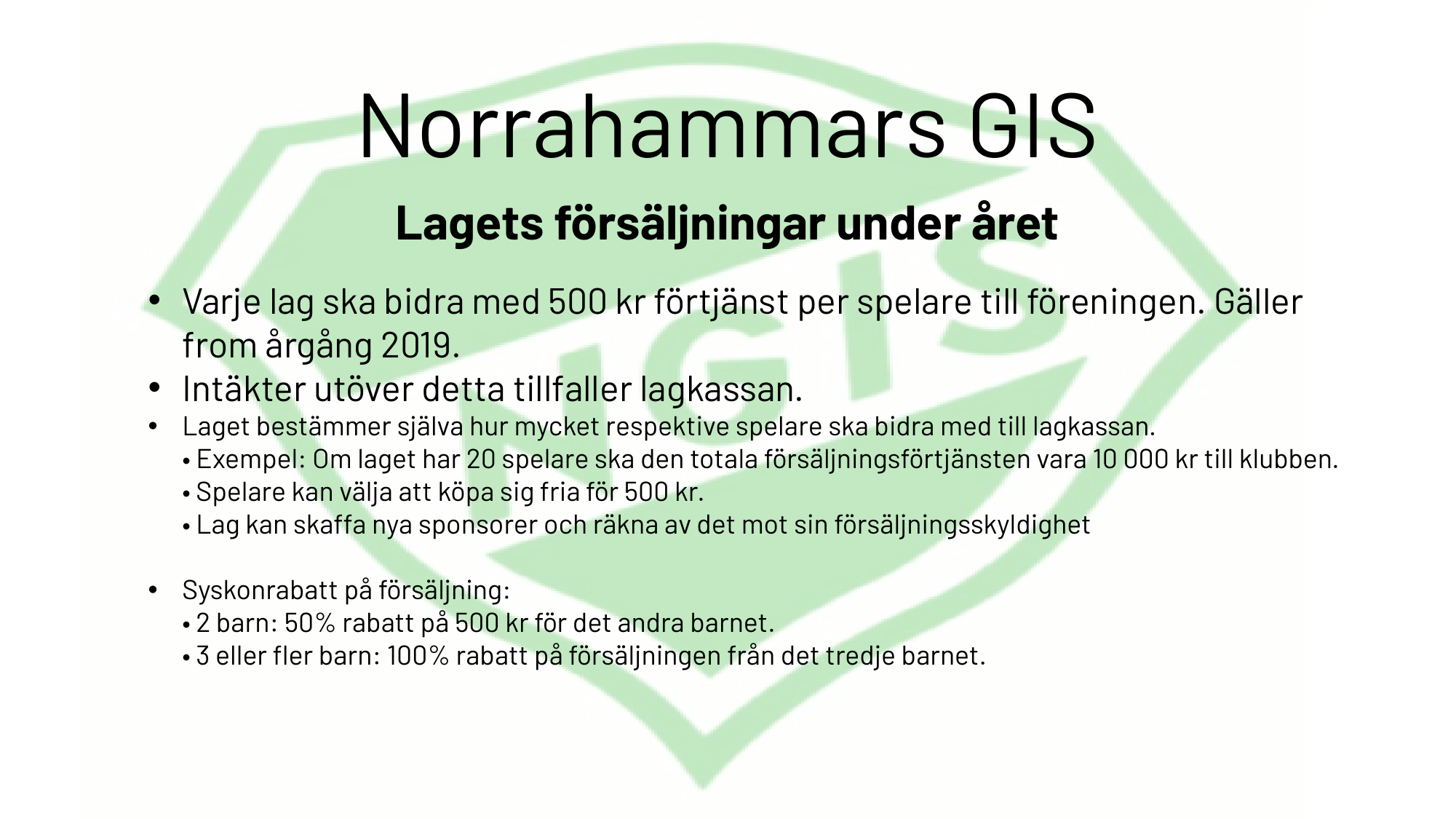

# Norrahammars GIS
Lagets försäljningar under året
Varje lag ska bidra med 500 kr förtjänst per spelare till föreningen. Gäller from årgång 2019.
Intäkter utöver detta tillfaller lagkassan.
Laget bestämmer själva hur mycket respektive spelare ska bidra med till lagkassan.
• Exempel: Om laget har 20 spelare ska den totala försäljningsförtjänsten vara 10 000 kr till klubben.
• Spelare kan välja att köpa sig fria för 500 kr.
• Lag kan skaffa nya sponsorer och räkna av det mot sin försäljningsskyldighet

Syskonrabatt på försäljning:
• 2 barn: 50% rabatt på 500 kr för det andra barnet.
• 3 eller fler barn: 100% rabatt på försäljningen från det tredje barnet.